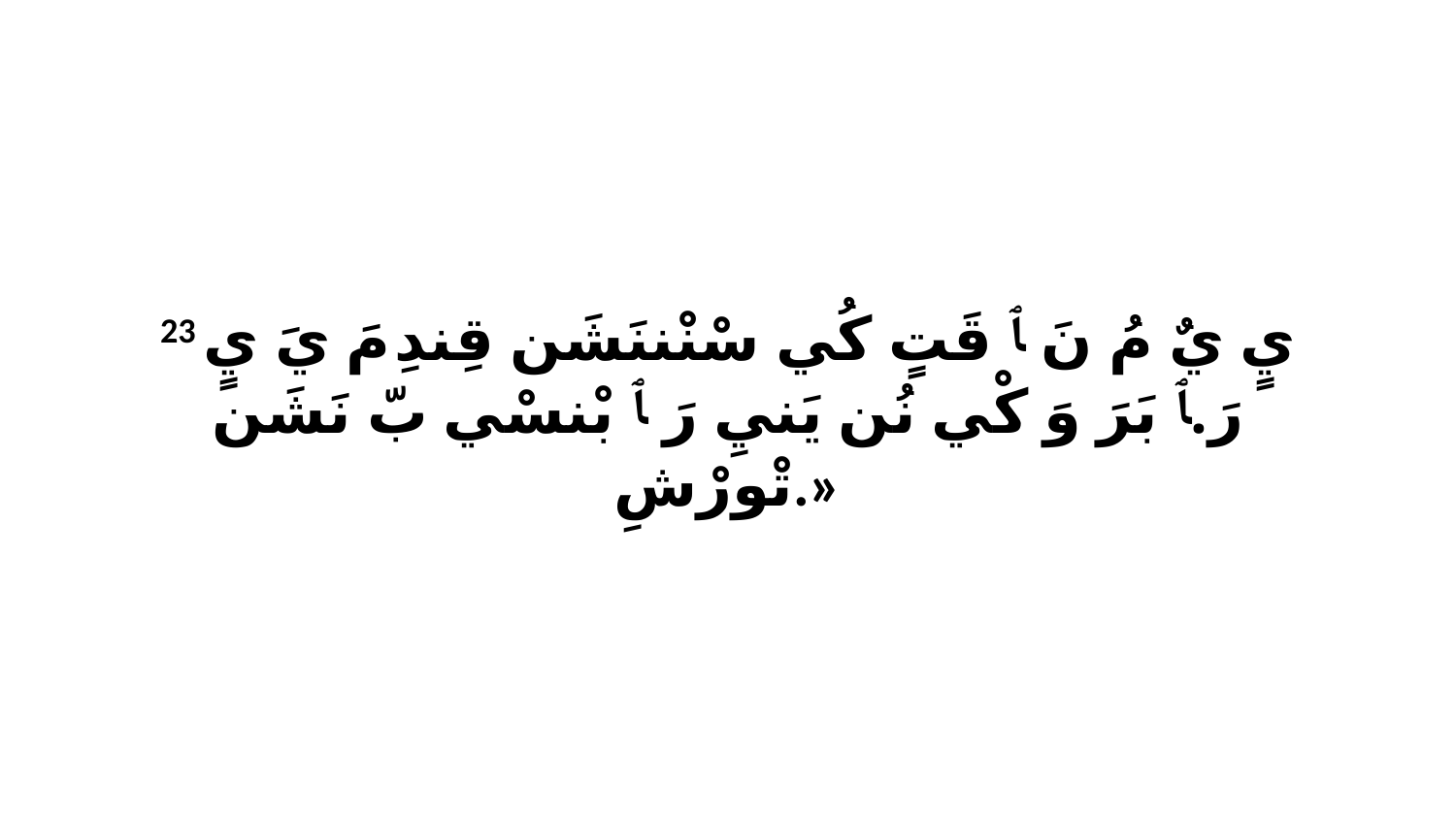

23 يٍ يٌ مُ نَ ﭑ قَتٍ كُي سْنْننَشَن قِندِ مَ يَ يٍ رَ.ﭑ بَرَ وَ كْي نُن يَنيِ رَ ﭑ بْنسْي بّ نَشَن تْورْشِ.»